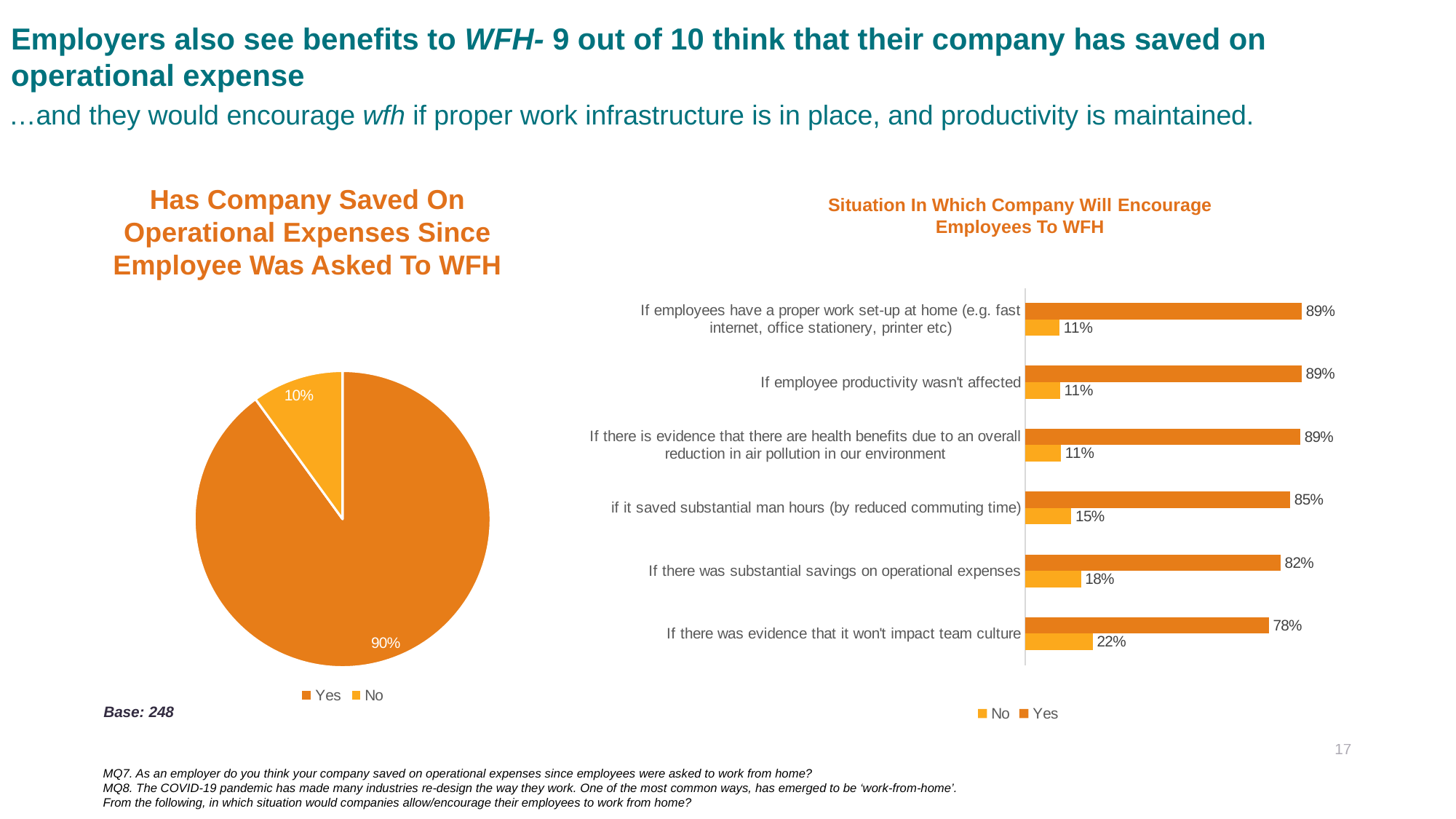

Employers also see benefits to WFH- 9 out of 10 think that their company has saved on operational expense
…and they would encourage wfh if proper work infrastructure is in place, and productivity is maintained.
Has Company Saved On Operational Expenses Since Employee Was Asked To WFH
Situation In Which Company Will Encourage Employees To WFH

### Chart

| Category | Yes | No |
|---|---|---|
| If employees have a proper work set-up at home (e.g. fast internet, office stationery, printer etc) | 0.890186528369106 | 0.109813471630894 |
| If employee productivity wasn't affected | 0.888740828091794 | 0.111259171908206 |
| If there is evidence that there are health benefits due to an overall reduction in air pollution in our environment | 0.885223932210661 | 0.114776067789339 |
| if it saved substantial man hours (by reduced commuting time) | 0.852392285369662 | 0.147607714630338 |
| If there was substantial savings on operational expenses | 0.82108594528513 | 0.17891405471487 |
| If there was evidence that it won't impact team culture | 0.783423229651293 | 0.216576770348707 |

### Chart

| Category | Sales |
|---|---|
| Yes | 0.9 |
| No | 0.1 |
Base: 248
MQ7. As an employer do you think your company saved on operational expenses since employees were asked to work from home?
MQ8. The COVID-19 pandemic has made many industries re-design the way they work. One of the most common ways, has emerged to be ‘work-from-home’.
From the following, in which situation would companies allow/encourage their employees to work from home?